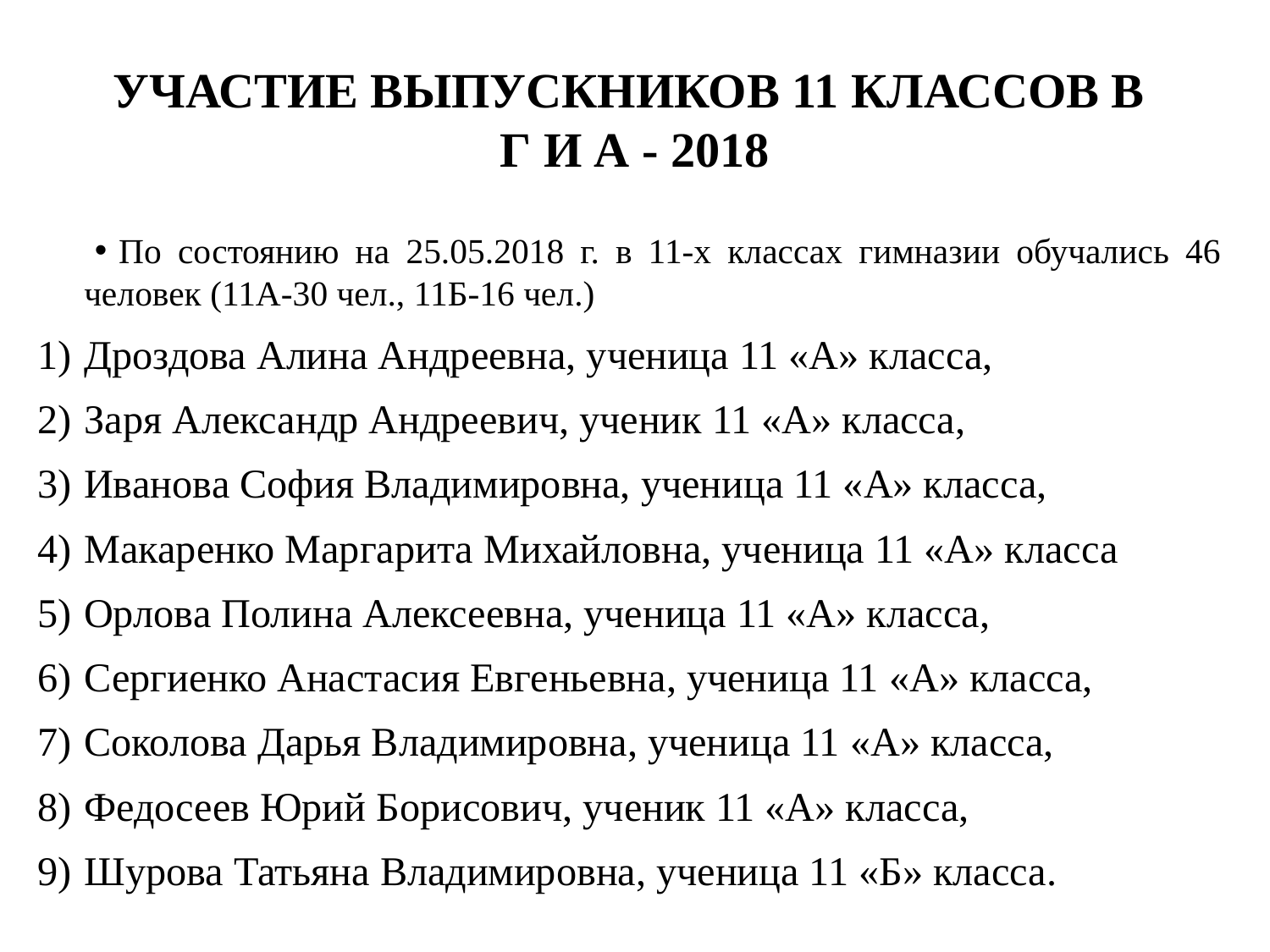

# УЧАСТИЕ ВЫПУСКНИКОВ 11 КЛАССОВ В Г И А - 2018
По состоянию на 25.05.2018 г. в 11-х классах гимназии обучались 46 человек (11А-30 чел., 11Б-16 чел.)
Дроздова Алина Андреевна, ученица 11 «А» класса,
Заря Александр Андреевич, ученик 11 «А» класса,
Иванова София Владимировна, ученица 11 «А» класса,
Макаренко Маргарита Михайловна, ученица 11 «А» класса
Орлова Полина Алексеевна, ученица 11 «А» класса,
Сергиенко Анастасия Евгеньевна, ученица 11 «А» класса,
Соколова Дарья Владимировна, ученица 11 «А» класса,
Федосеев Юрий Борисович, ученик 11 «А» класса,
Шурова Татьяна Владимировна, ученица 11 «Б» класса.